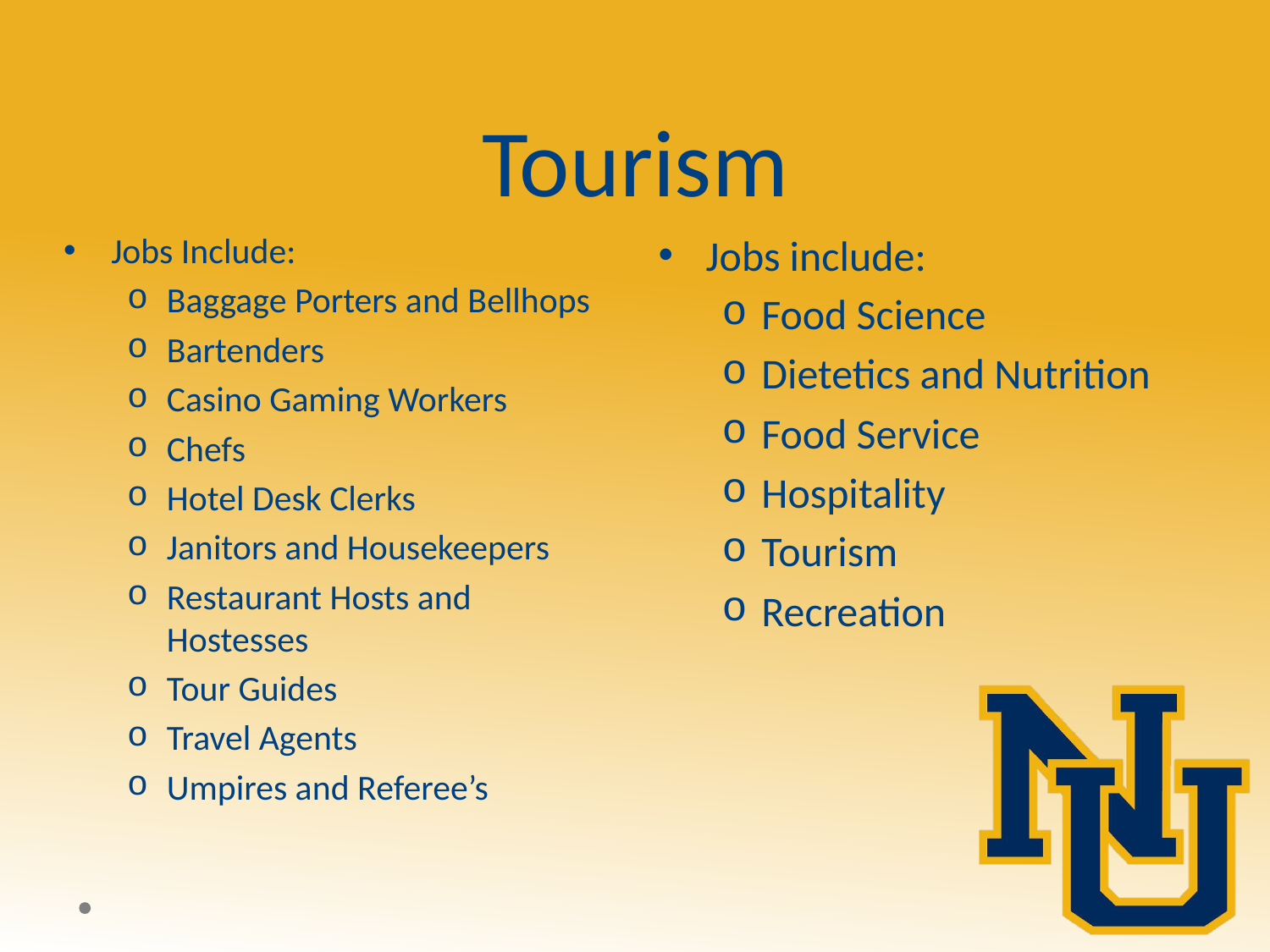

# Tourism
Jobs Include:
Baggage Porters and Bellhops
Bartenders
Casino Gaming Workers
Chefs
Hotel Desk Clerks
Janitors and Housekeepers
Restaurant Hosts and Hostesses
Tour Guides
Travel Agents
Umpires and Referee’s
Jobs include:
Food Science
Dietetics and Nutrition
Food Service
Hospitality
Tourism
Recreation